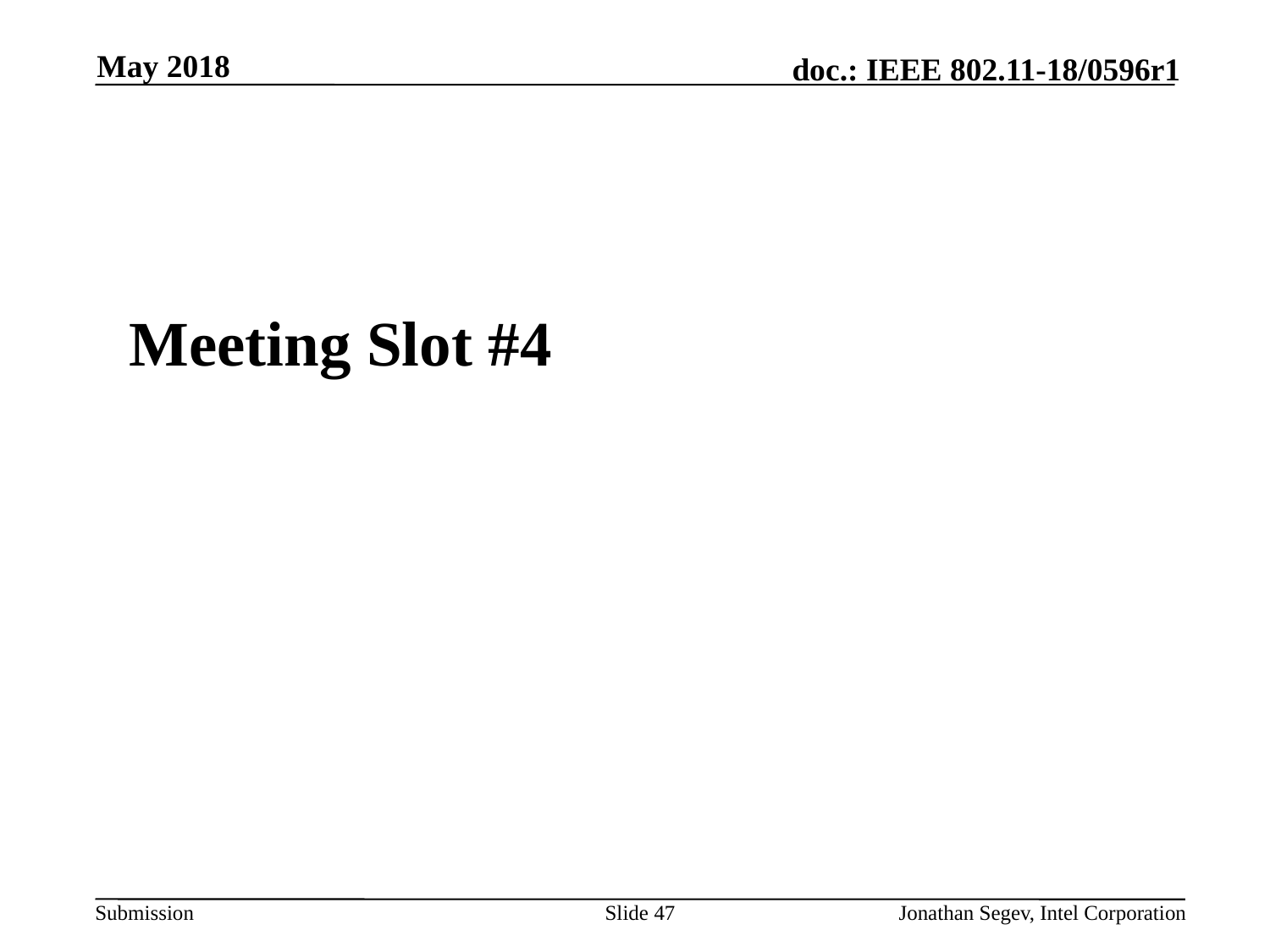

May 2018
#
Meeting Slot #4

Slide 47
Jonathan Segev, Intel Corporation